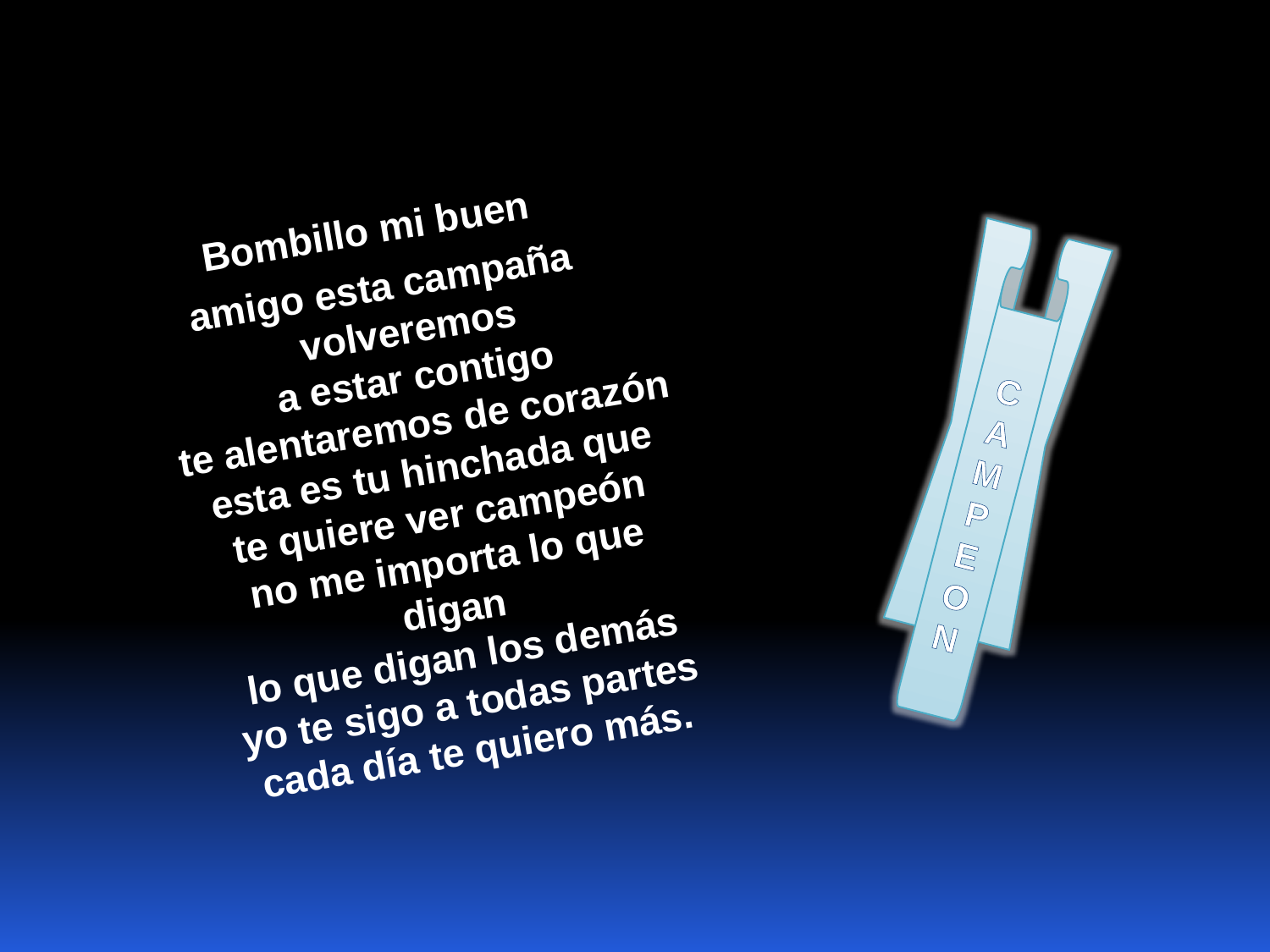

Bombillo mi buen
amigo esta campaña volveremos
a estar contigo
te alentaremos de corazón
esta es tu hinchada que
te quiere ver campeón
no me importa lo que digan
lo que digan los demás
yo te sigo a todas partes
cada día te quiero más.
CAMPEON